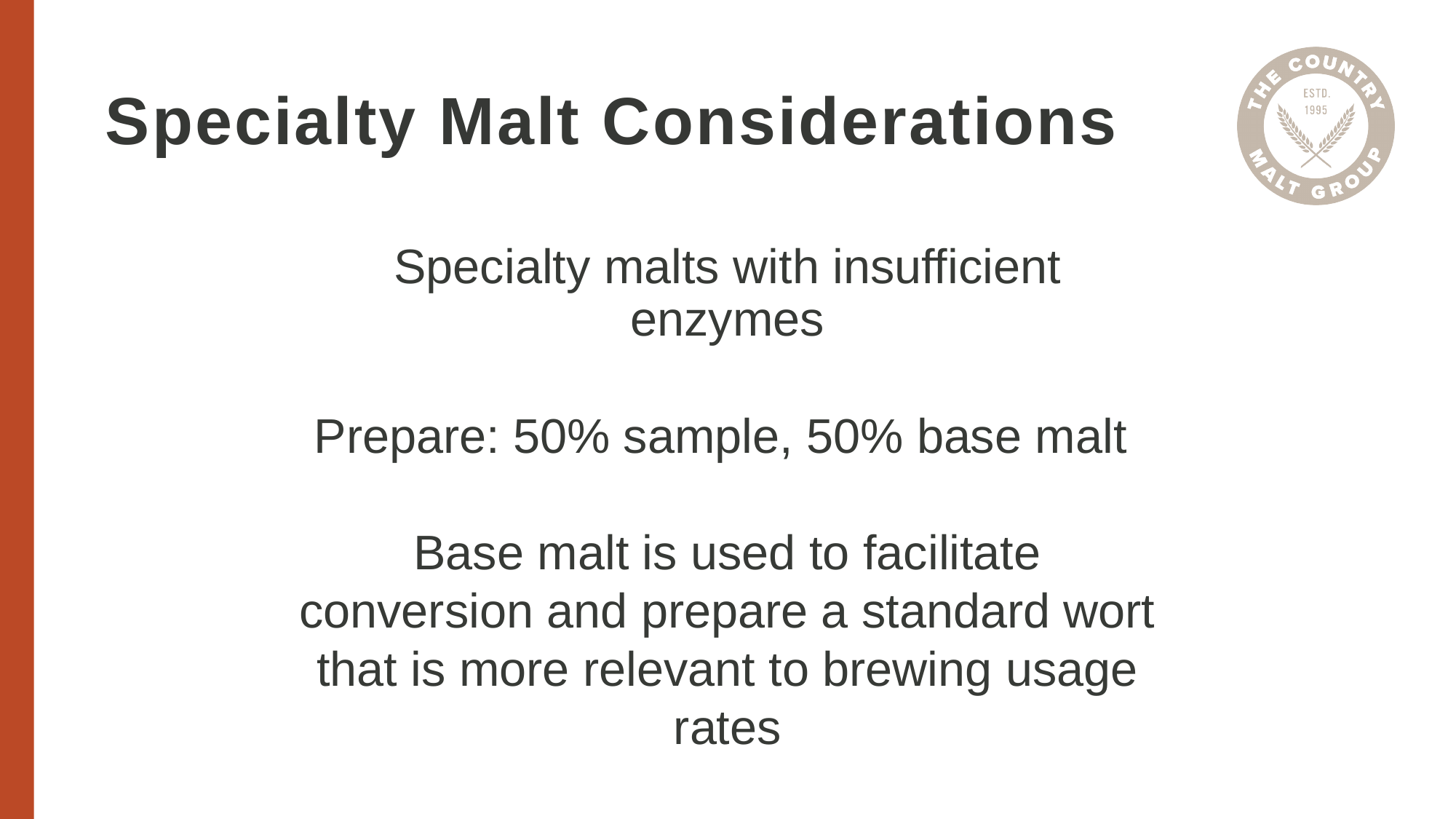

# Specialty Malt Considerations
Specialty malts with insufficient enzymes

Prepare: 50% sample, 50% base malt

Base malt is used to facilitate conversion and prepare a standard wort that is more relevant to brewing usage rates